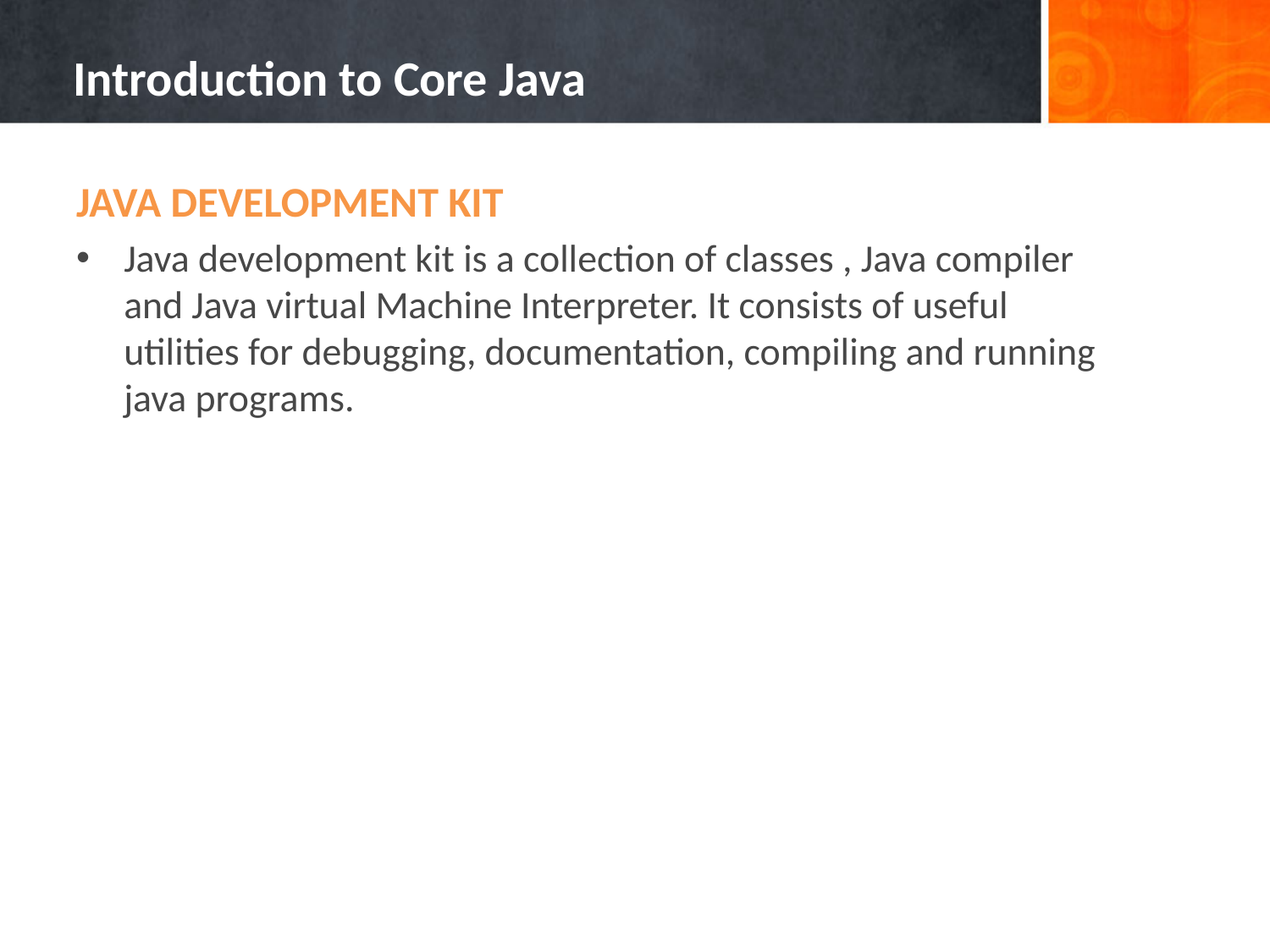

# Introduction to Core Java
JAVA DEVELOPMENT KIT
Java development kit is a collection of classes , Java compiler and Java virtual Machine Interpreter. It consists of useful utilities for debugging, documentation, compiling and running java programs.